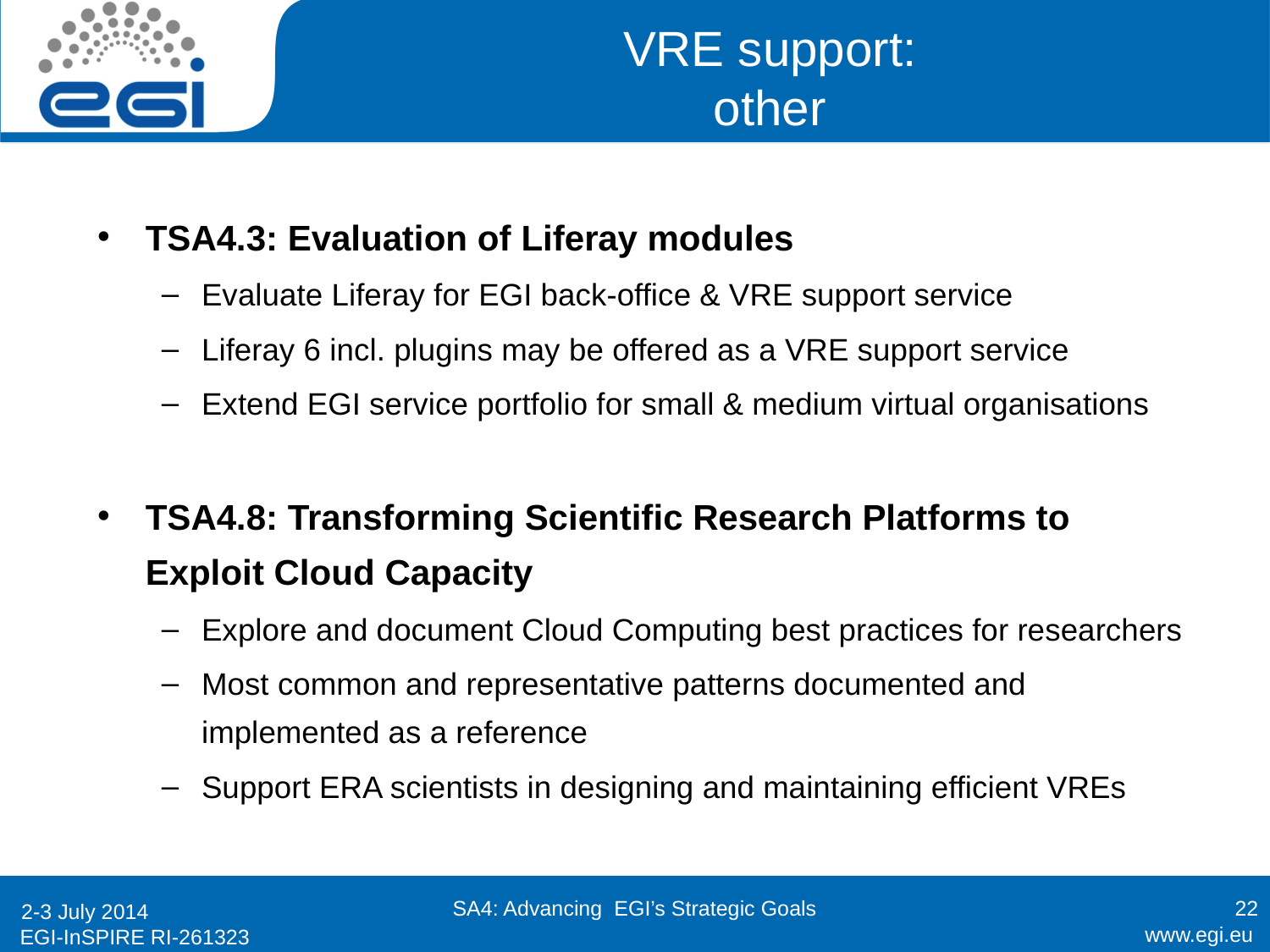

# VRE support: other
TSA4.3: Evaluation of Liferay modules
Evaluate Liferay for EGI back-office & VRE support service
Liferay 6 incl. plugins may be offered as a VRE support service
Extend EGI service portfolio for small & medium virtual organisations

TSA4.8: Transforming Scientific Research Platforms to Exploit Cloud Capacity
Explore and document Cloud Computing best practices for researchers
Most common and representative patterns documented and implemented as a reference
Support ERA scientists in designing and maintaining efficient VREs
SA4: Advancing  EGI’s Strategic Goals
22
2-3 July 2014